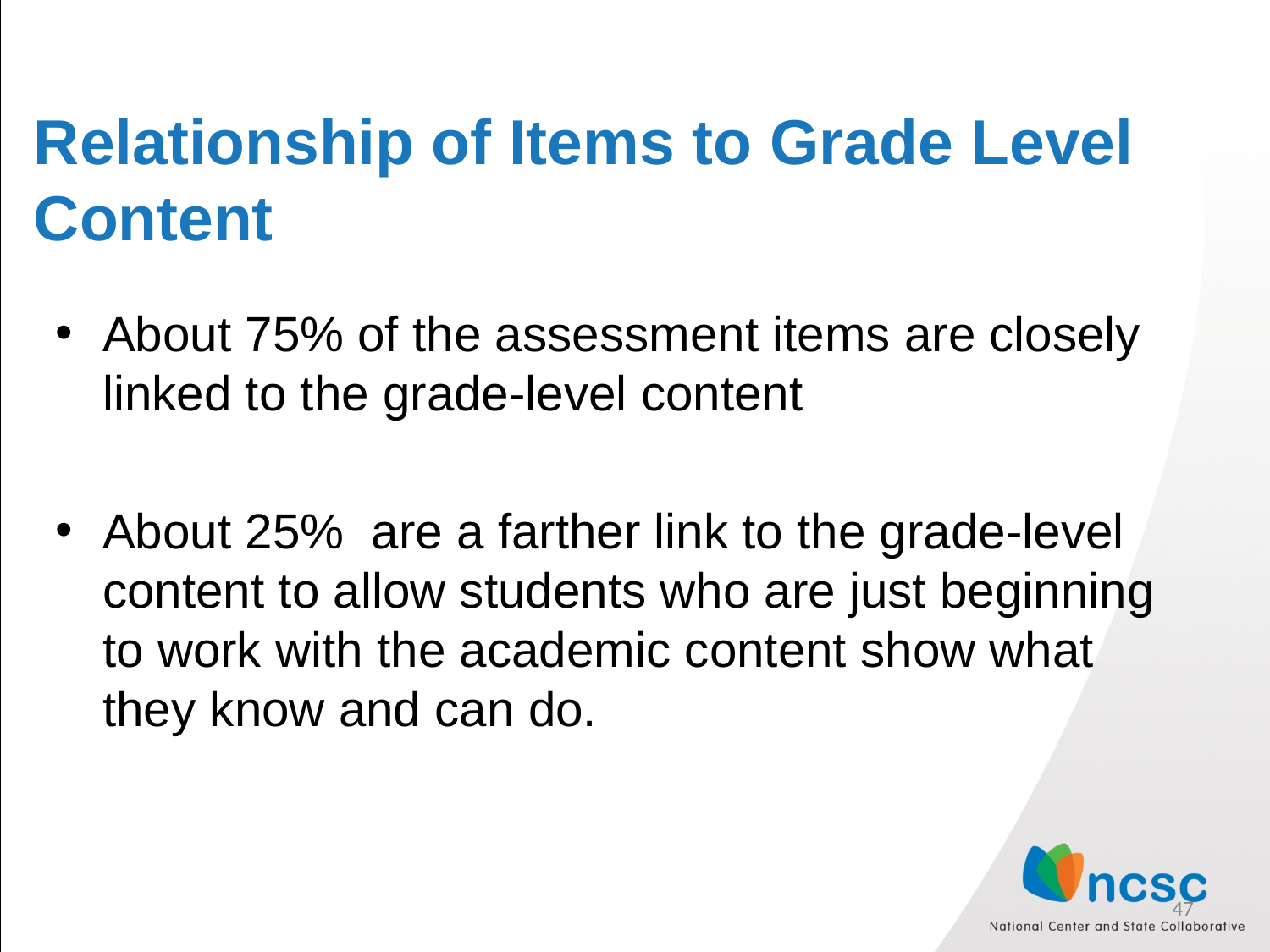

# Relationship of Items to Grade Level Content
About 75% of the assessment items are closely linked to the grade-level content

About 25%  are a farther link to the grade-level content to allow students who are just beginning to work with the academic content show what they know and can do.

47